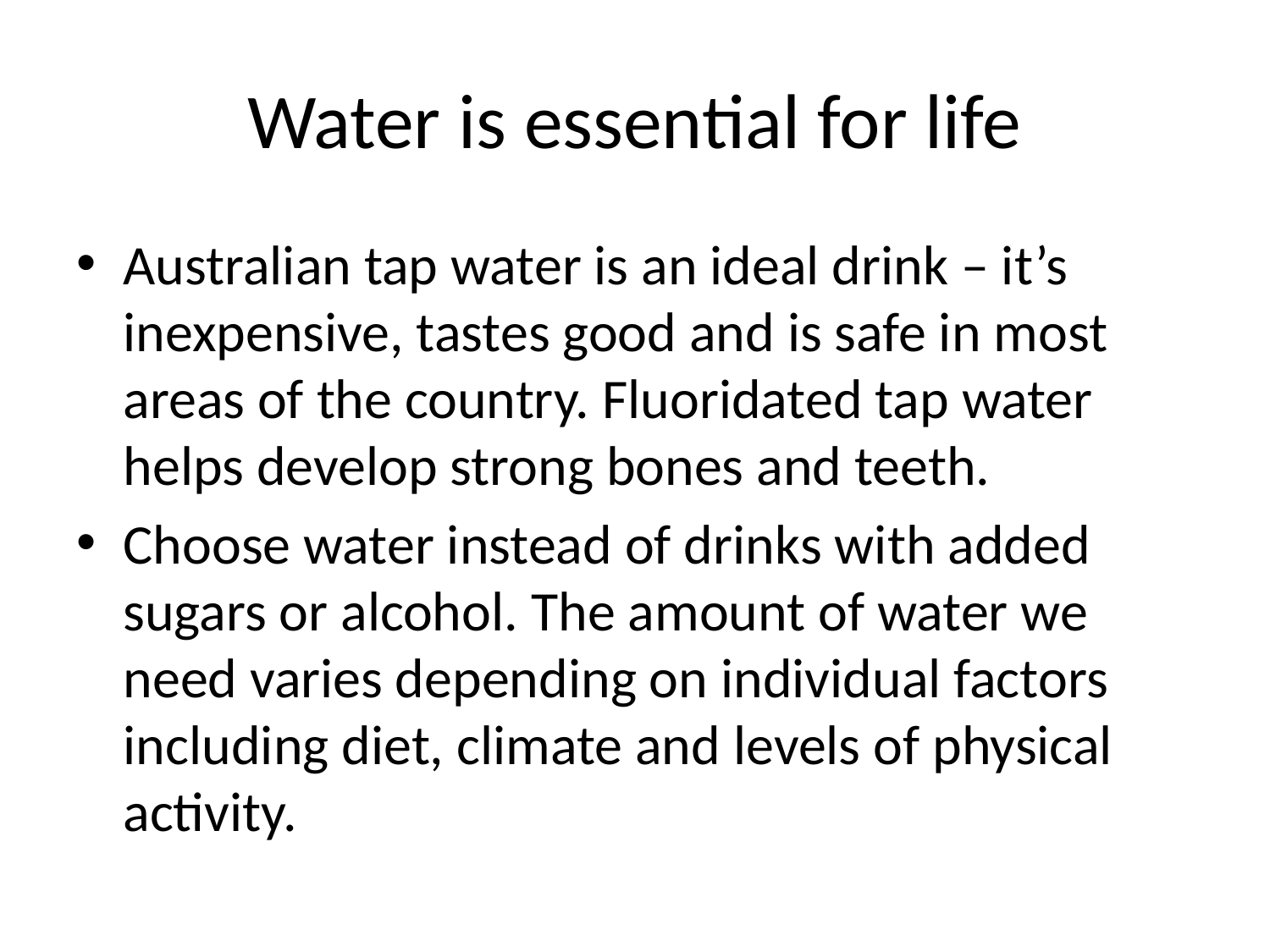

# Water is essential for life
Australian tap water is an ideal drink – it’s inexpensive, tastes good and is safe in most areas of the country. Fluoridated tap water helps develop strong bones and teeth.
Choose water instead of drinks with added sugars or alcohol. The amount of water we need varies depending on individual factors including diet, climate and levels of physical activity.